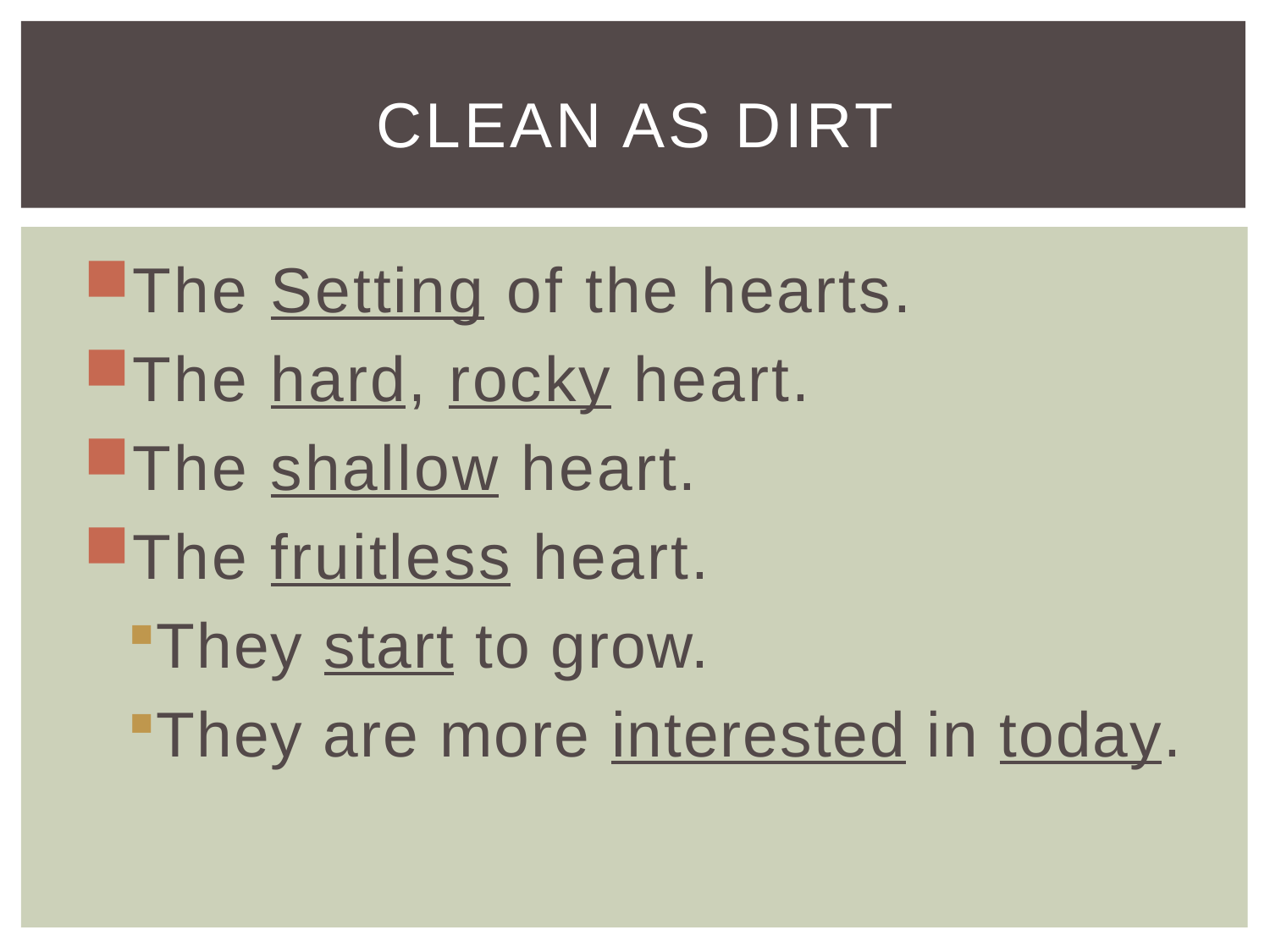

# Clean As Dirt
The Setting of the hearts.
The hard, rocky heart.
The shallow heart.
The fruitless heart.
They start to grow.
They are more interested in today.